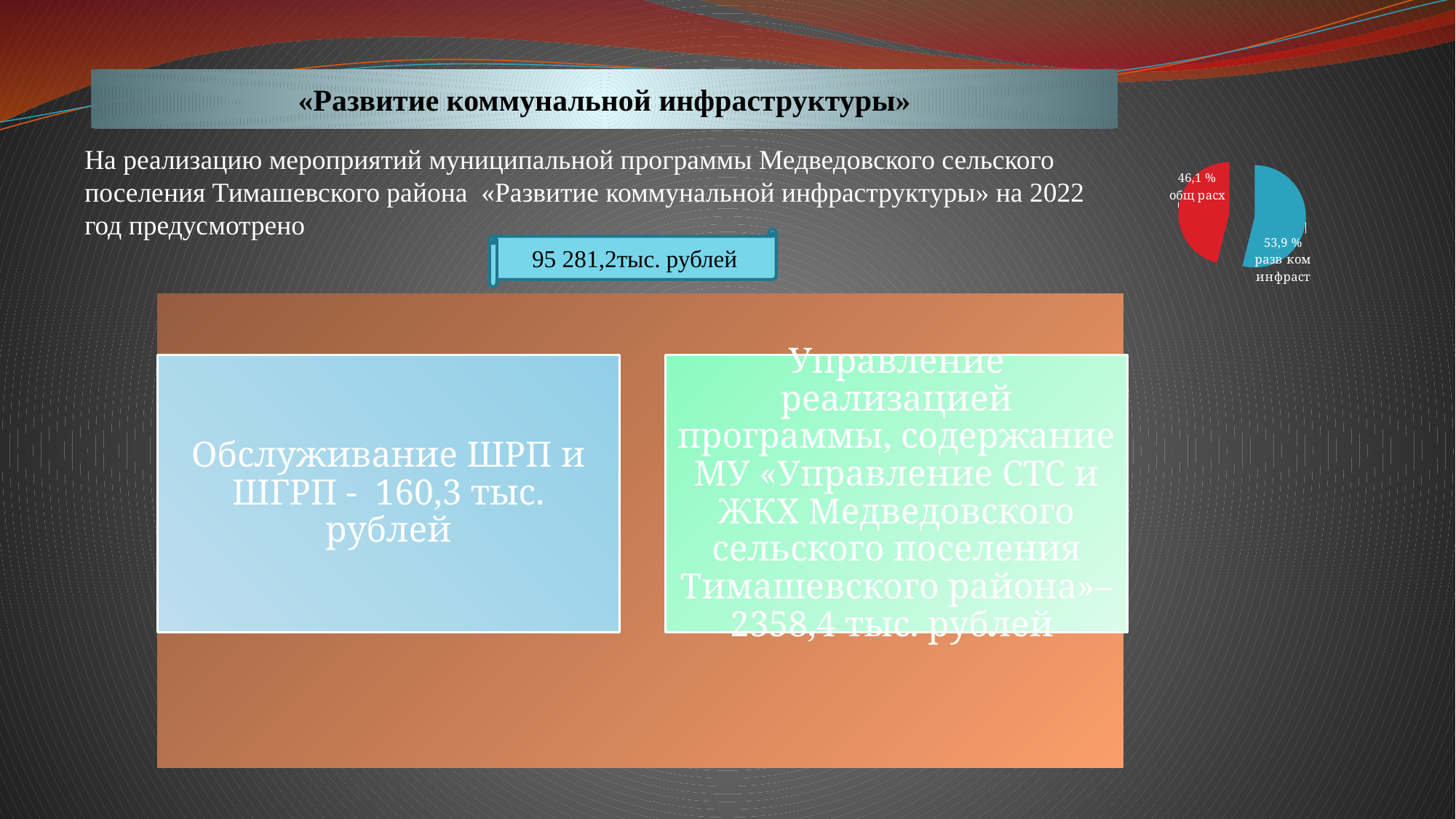

# «Развитие коммунальной инфраструктуры»

### Chart

| Category | Столбец1 |
|---|---|
| Развитие коммунальной инфраструктуры 53,9% | 53.9 |
| Общие расходы 46,1% | 46.1 |
На реализацию мероприятий муниципальной программы Медведовского сельского поселения Тимашевского района  «Развитие коммунальной инфраструктуры» на 2022 год предусмотрено

95 281,2тыс. рублей
Обслуживание ШРП и ШГРП -  160,3 тыс. рублей
Управление реализацией программы, содержание МУ «Управление СТС и ЖКХ Медведовского сельского поселения Тимашевского района»– 2358,4 тыс. рублей